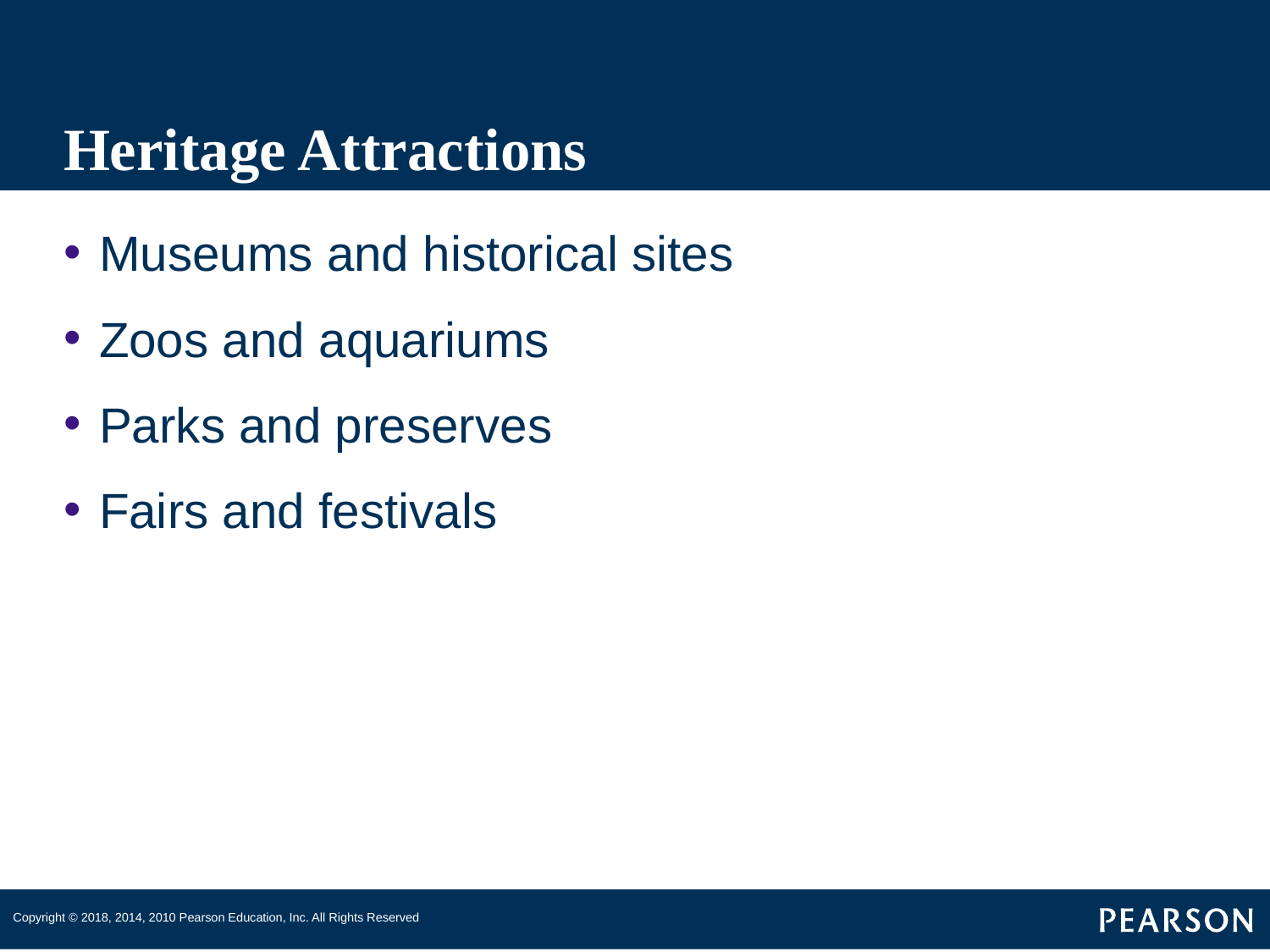

# Heritage Attractions
Museums and historical sites
Zoos and aquariums
Parks and preserves
Fairs and festivals